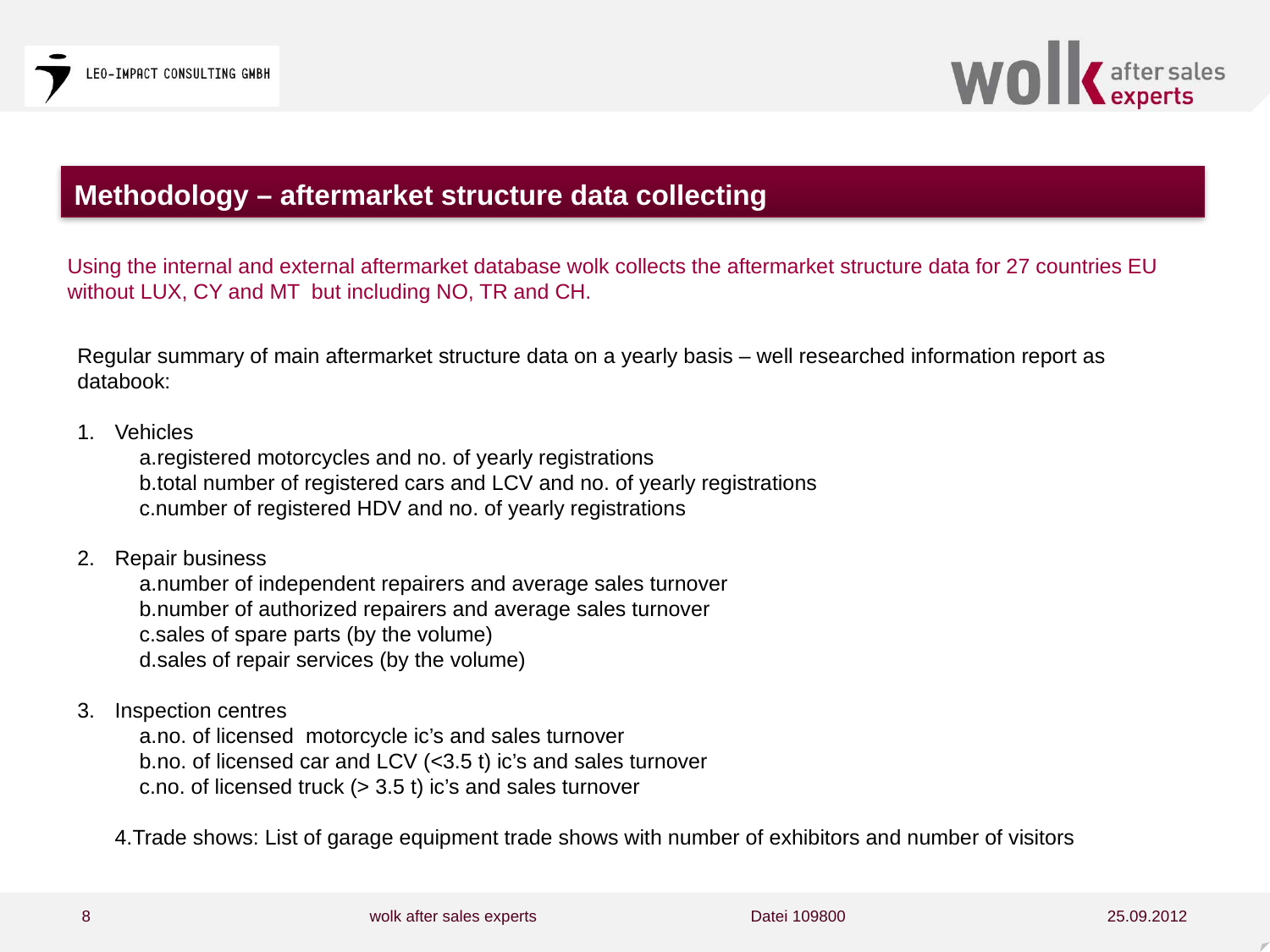

# Methodology – aftermarket structure data collecting
Using the internal and external aftermarket database wolk collects the aftermarket structure data for 27 countries EU without LUX, CY and MT  but including NO, TR and CH.

Regular summary of main aftermarket structure data on a yearly basis – well researched information report as databook:

Vehicles
registered motorcycles and no. of yearly registrations
total number of registered cars and LCV and no. of yearly registrations
number of registered HDV and no. of yearly registrations

Repair business
number of independent repairers and average sales turnover
number of authorized repairers and average sales turnover
sales of spare parts (by the volume)
sales of repair services (by the volume)

Inspection centres
no. of licensed  motorcycle ic’s and sales turnover
no. of licensed car and LCV (<3.5 t) ic’s and sales turnover
no. of licensed truck (> 3.5 t) ic’s and sales turnover

Trade shows: List of garage equipment trade shows with number of exhibitors and number of visitors